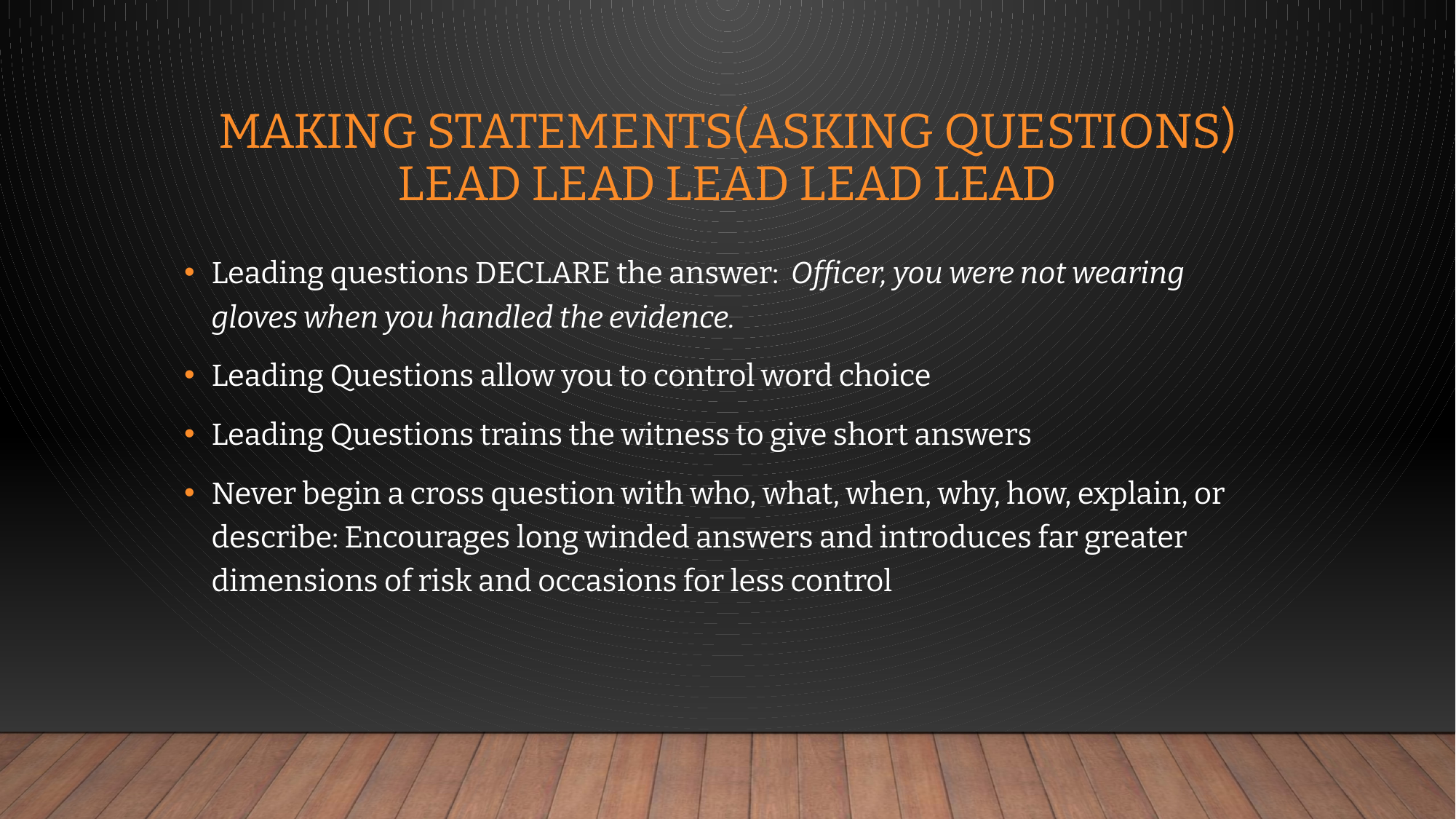

# MAKING STATEMENTS(ASKING questions) LEAD LEAD LEAD LEAD LEAD
Leading questions DECLARE the answer:  Officer, you were not wearing gloves when you handled the evidence.
Leading Questions allow you to control word choice
Leading Questions trains the witness to give short answers
Never begin a cross question with who, what, when, why, how, explain, or describe: Encourages long winded answers and introduces far greater dimensions of risk and occasions for less control